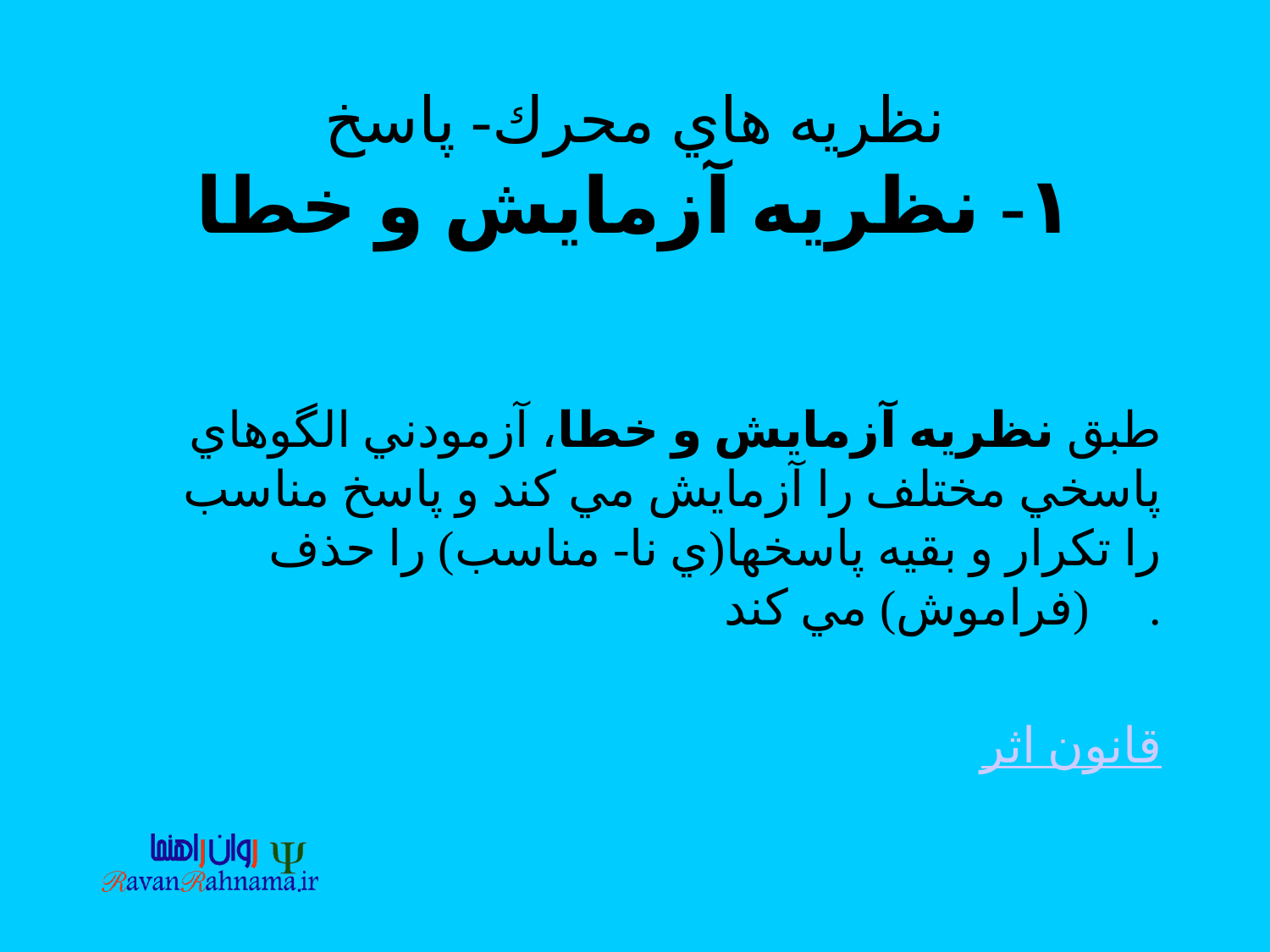

# نظريه هاي محرك- پاسخ ۱- نظريه آزمايش و خطا
طبق نظريه آزمايش و خطا، آزمودني الگوهاي پاسخي مختلف را آزمايش مي كند و پاسخ مناسب را تكرار و بقيه پاسخها(ي نا- مناسب) را حذف (فراموش) مي كند.

قانون اثر